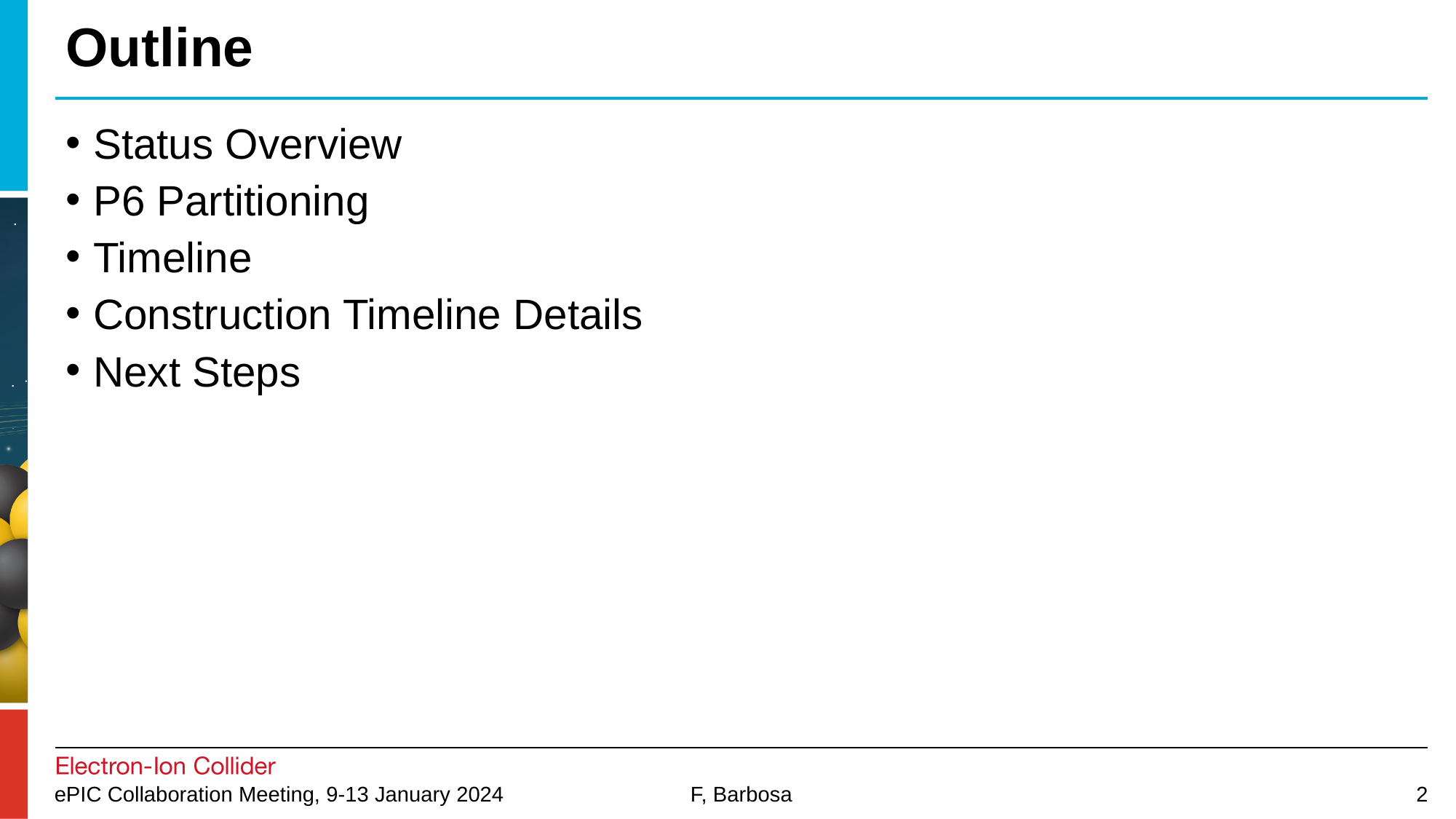

# Outline
Status Overview
P6 Partitioning
Timeline
Construction Timeline Details
Next Steps